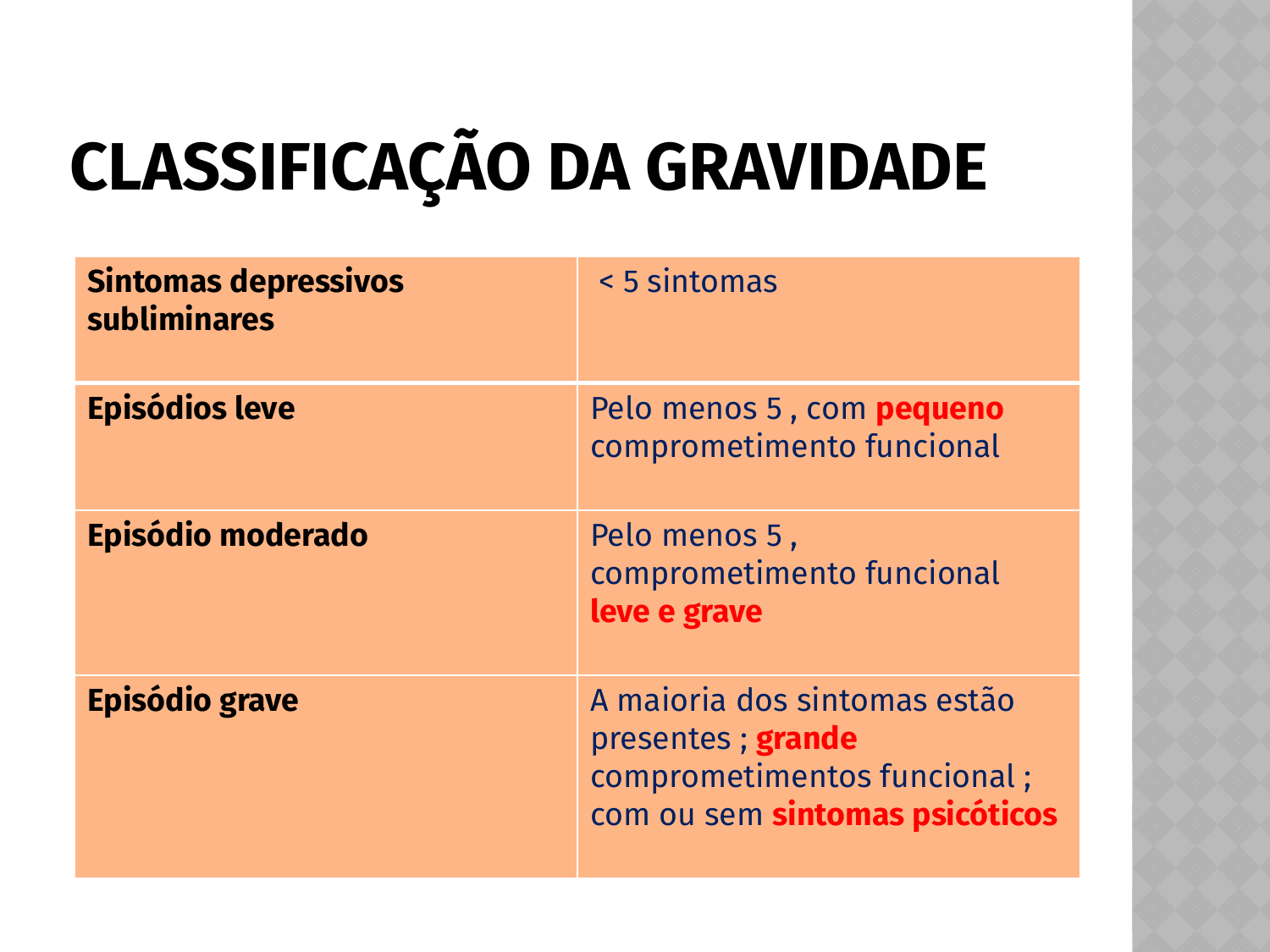

# Classificação da gravidade
| Sintomas depressivos subliminares | < 5 sintomas |
| --- | --- |
| Episódios leve | Pelo menos 5 , com pequeno comprometimento funcional |
| Episódio moderado | Pelo menos 5 , comprometimento funcional leve e grave |
| Episódio grave | A maioria dos sintomas estão presentes ; grande comprometimentos funcional ; com ou sem sintomas psicóticos |